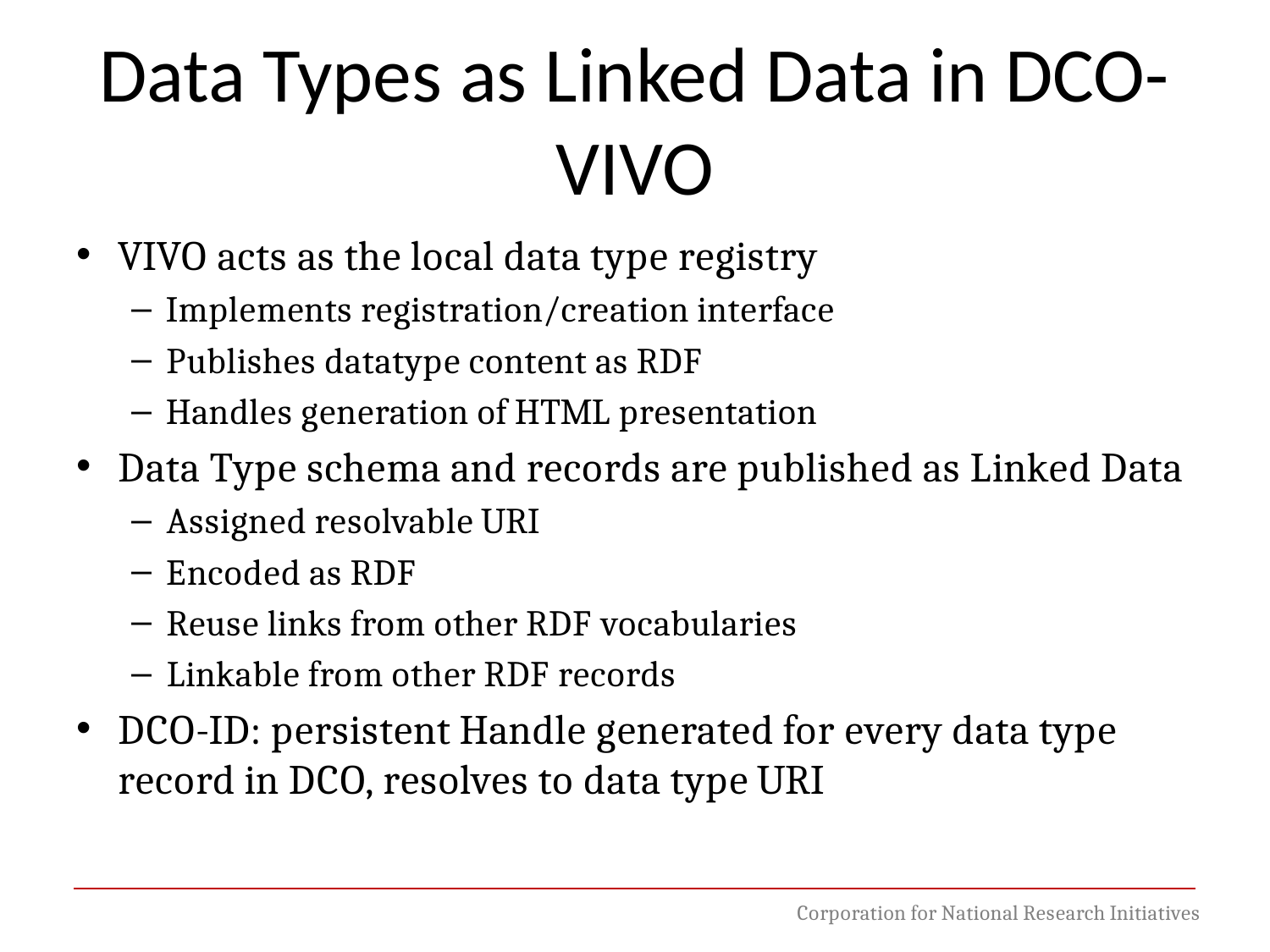

# Data Types as Linked Data in DCO-VIVO
VIVO acts as the local data type registry
Implements registration/creation interface
Publishes datatype content as RDF
Handles generation of HTML presentation
Data Type schema and records are published as Linked Data
Assigned resolvable URI
Encoded as RDF
Reuse links from other RDF vocabularies
Linkable from other RDF records
DCO-ID: persistent Handle generated for every data type record in DCO, resolves to data type URI